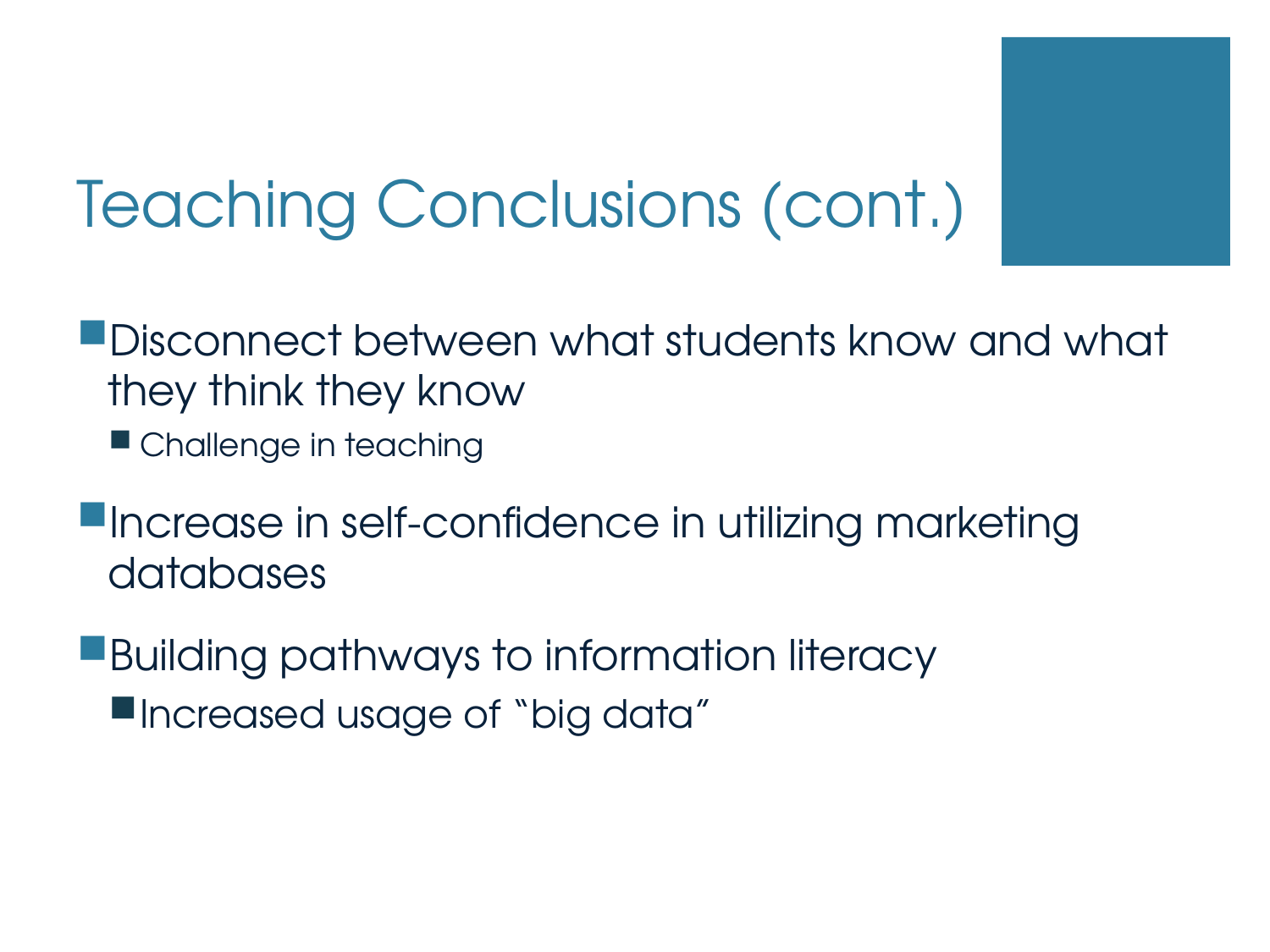

# Teaching Conclusions (cont.)
Disconnect between what students know and what they think they know
Challenge in teaching
Increase in self-confidence in utilizing marketing databases
Building pathways to information literacy
Increased usage of “big data”